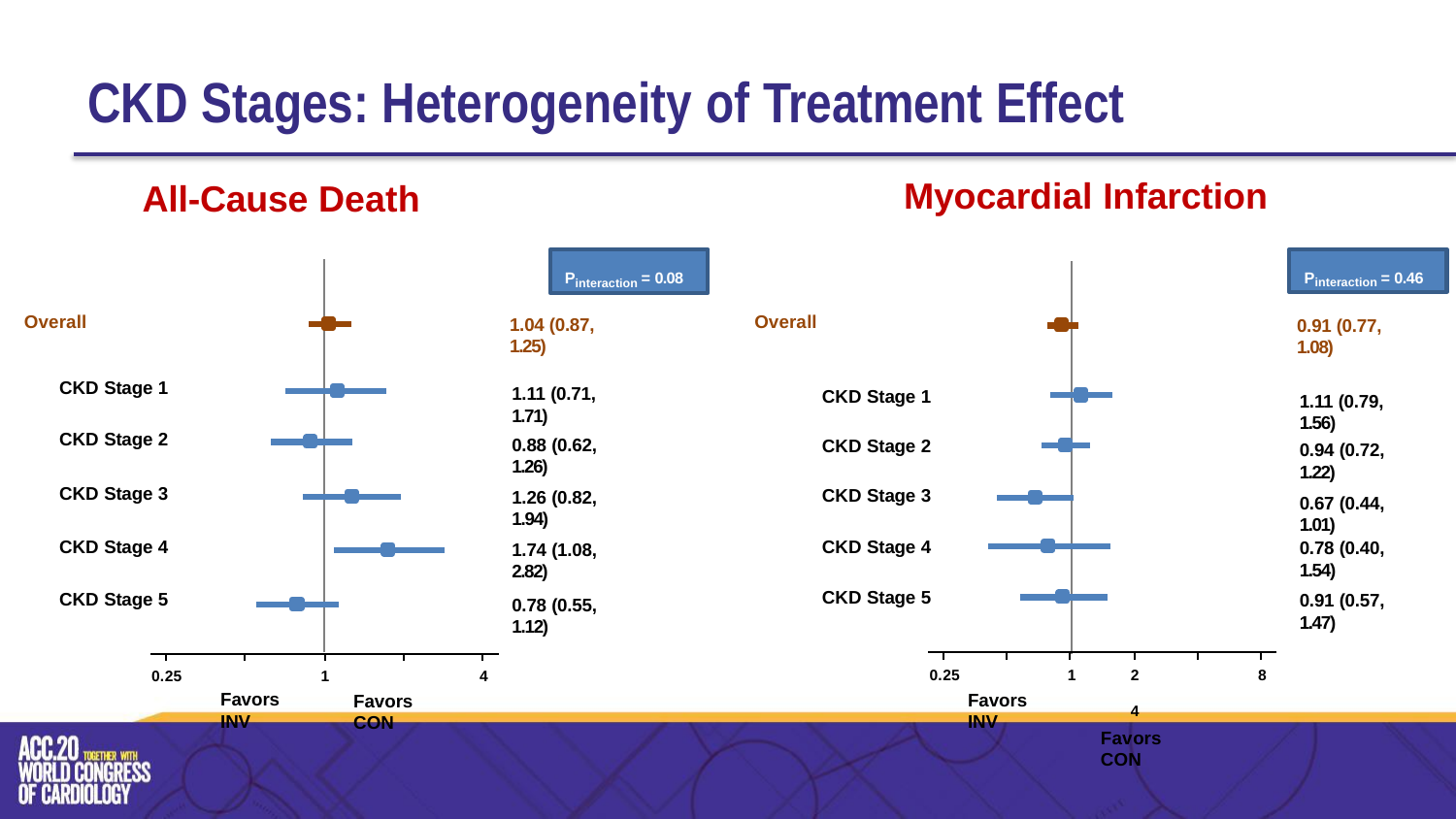

# CKD Stages: Heterogeneity of Treatment Effect
Myocardial Infarction
All-Cause Death
Pinteraction = 0.08
Pinteraction = 0.46

Overall
Overall
1.04 (0.87, 1.25)
0.91 (0.77, 1.08)

CKD Stage 1
1.11 (0.71, 1.71)
CKD Stage 1

1.11 (0.79, 1.56)

CKD Stage 2
0.88 (0.62, 1.26)
CKD Stage 2
0.94 (0.72, 1.22)

CKD Stage 3
CKD Stage 3
1.26 (0.82, 1.94)
0.67 (0.44, 1.01)

CKD Stage 4
CKD Stage 4
0.78 (0.40, 1.54)
1.74 (1.08, 2.82)

CKD Stage 5
CKD Stage 5
0.91 (0.57, 1.47)
0.78 (0.55, 1.12)

2	4
Favors CON
0.25
1
8
0.25
1
4
Favors INV
Favors INV
Favors CON